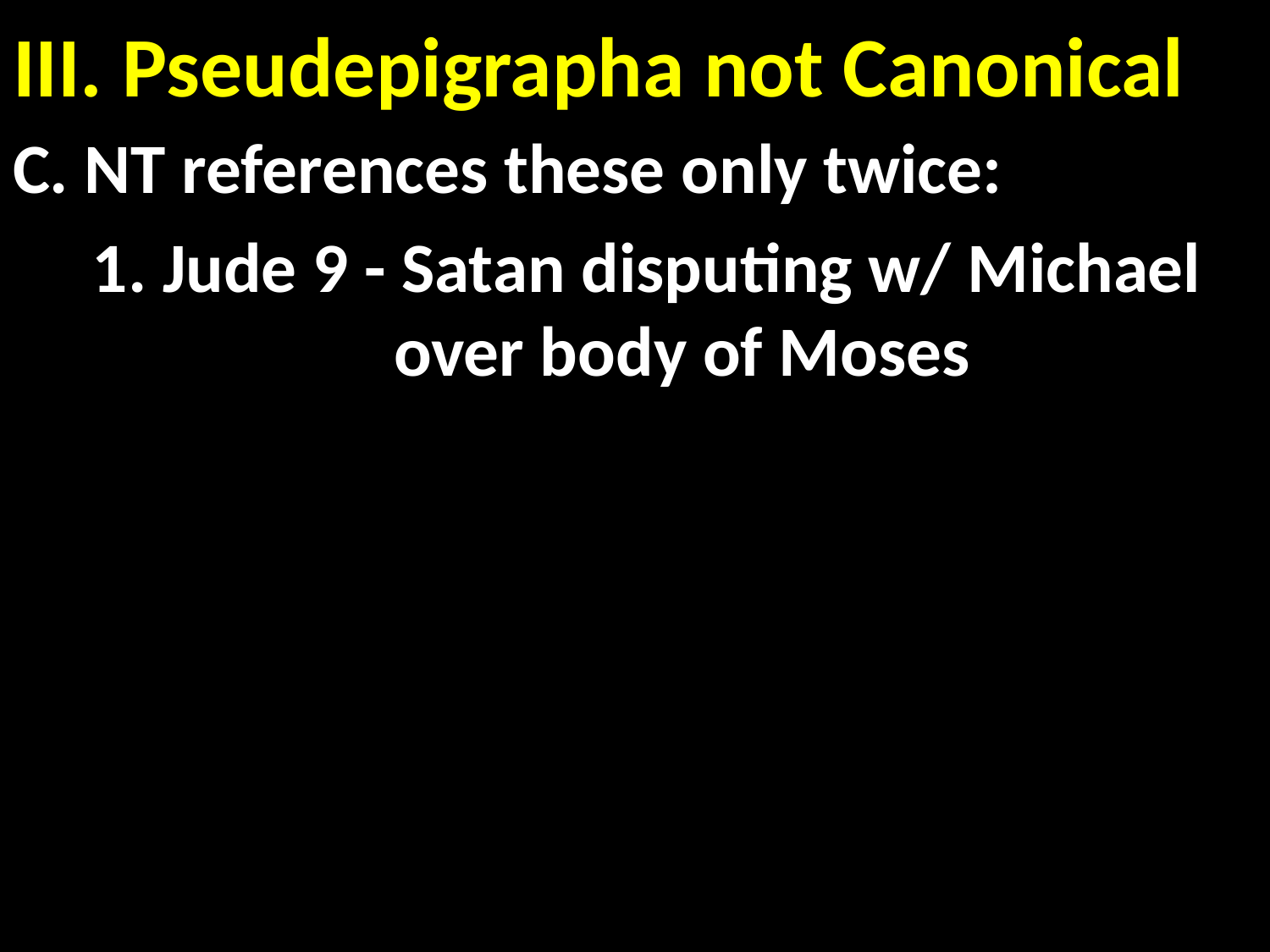

# III. Pseudepigrapha not Canonical
C. NT references these only twice:
     1. Jude 9 - Satan disputing w/ Michael 			over body of Moses